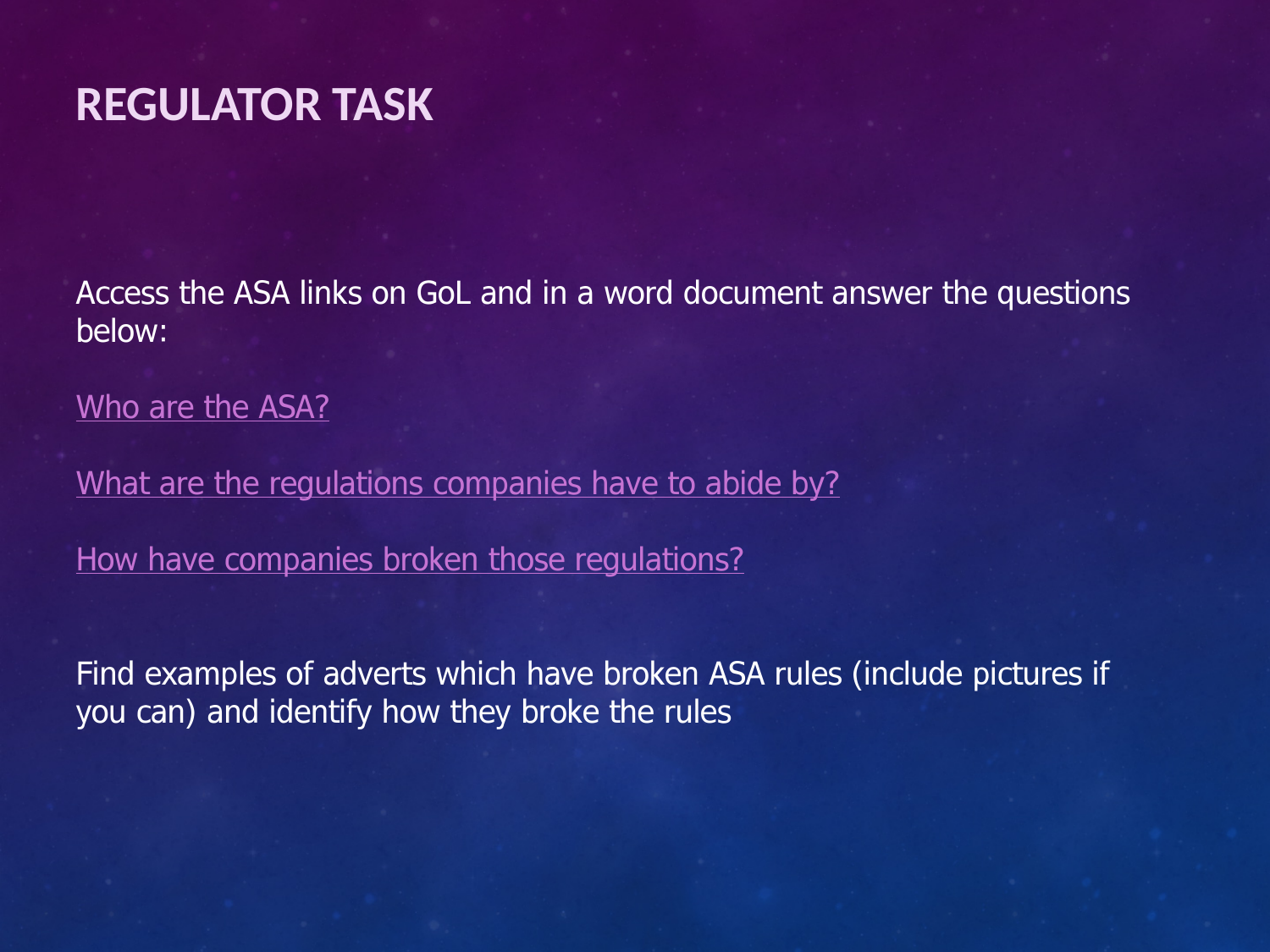

# Regulator TASK
Access the ASA links on GoL and in a word document answer the questions below:

Who are the ASA?

What are the regulations companies have to abide by?

How have companies broken those regulations?

Find examples of adverts which have broken ASA rules (include pictures if you can) and identify how they broke the rules